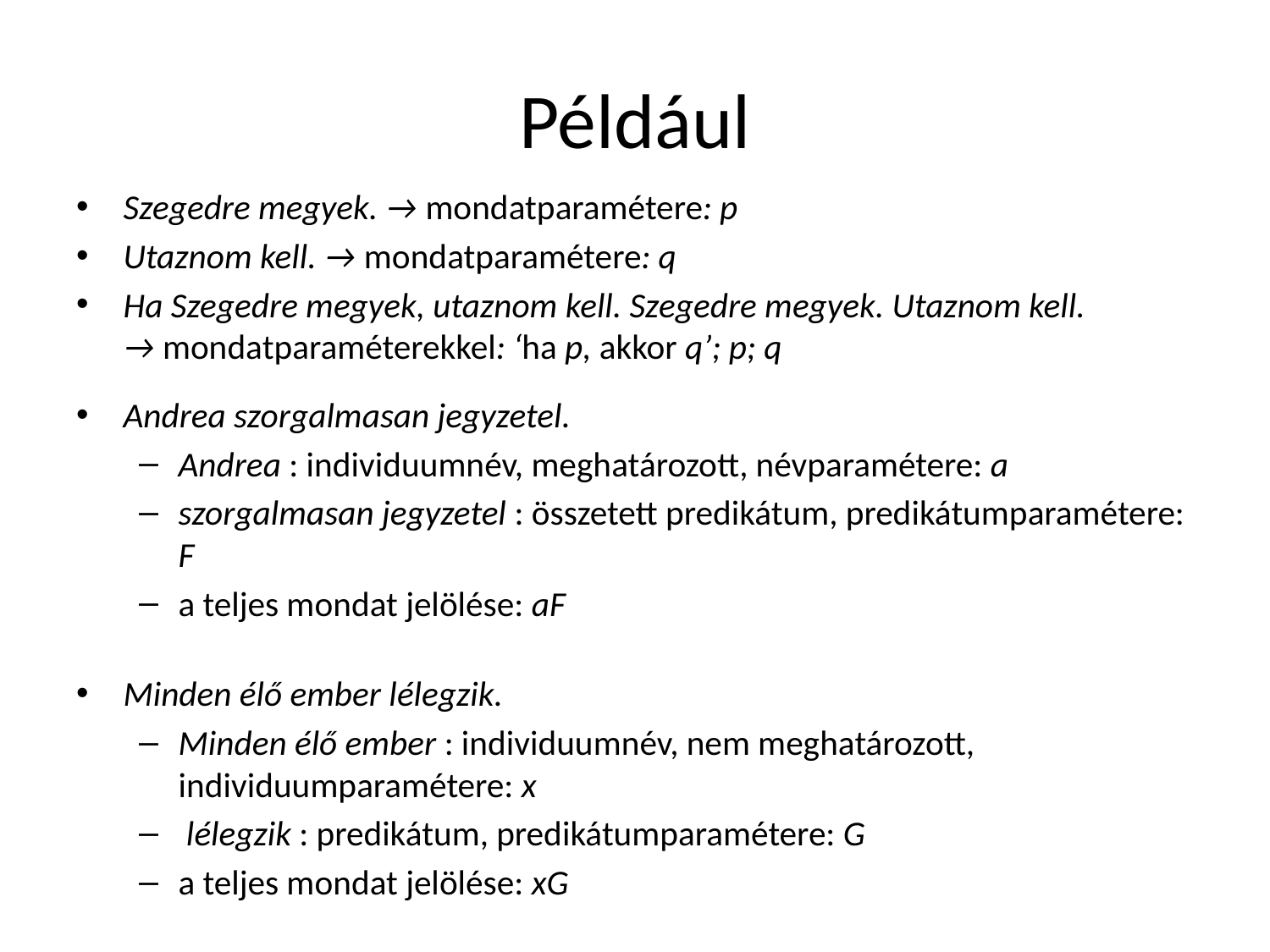

# Például
Szegedre megyek. → mondatparamétere: p
Utaznom kell. → mondatparamétere: q
Ha Szegedre megyek, utaznom kell. Szegedre megyek. Utaznom kell.
→ mondatparaméterekkel: ‘ha p, akkor q’; p; q

Andrea szorgalmasan jegyzetel.
Andrea : individuumnév, meghatározott, névparamétere: a
szorgalmasan jegyzetel : összetett predikátum, predikátumparamétere: F
a teljes mondat jelölése: aF

Minden élő ember lélegzik.
Minden élő ember : individuumnév, nem meghatározott,
individuumparamétere: x
 lélegzik : predikátum, predikátumparamétere: G
a teljes mondat jelölése: xG